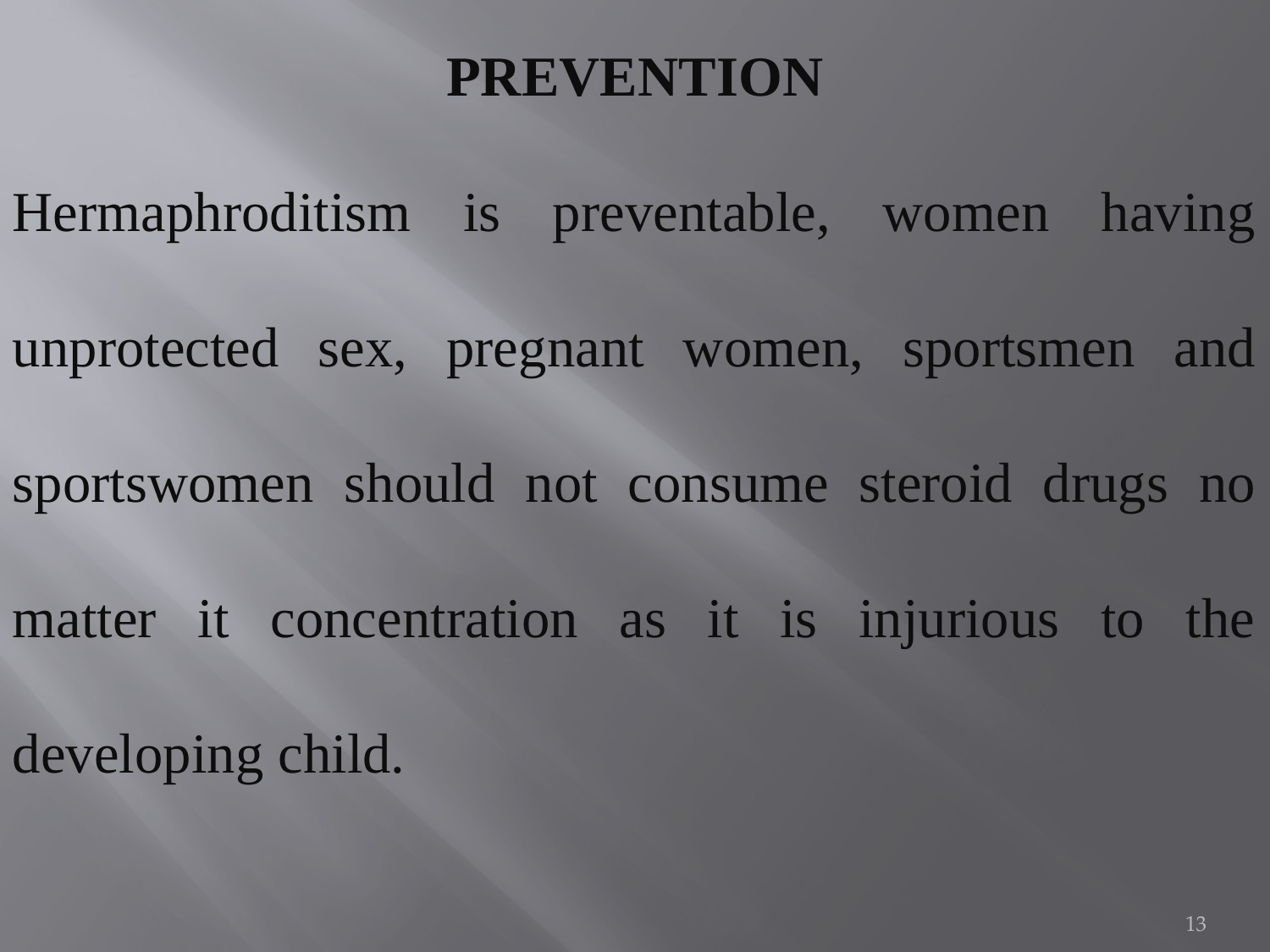

PREVENTION
Hermaphroditism is preventable, women having unprotected sex, pregnant women, sportsmen and sportswomen should not consume steroid drugs no matter it concentration as it is injurious to the developing child.
13